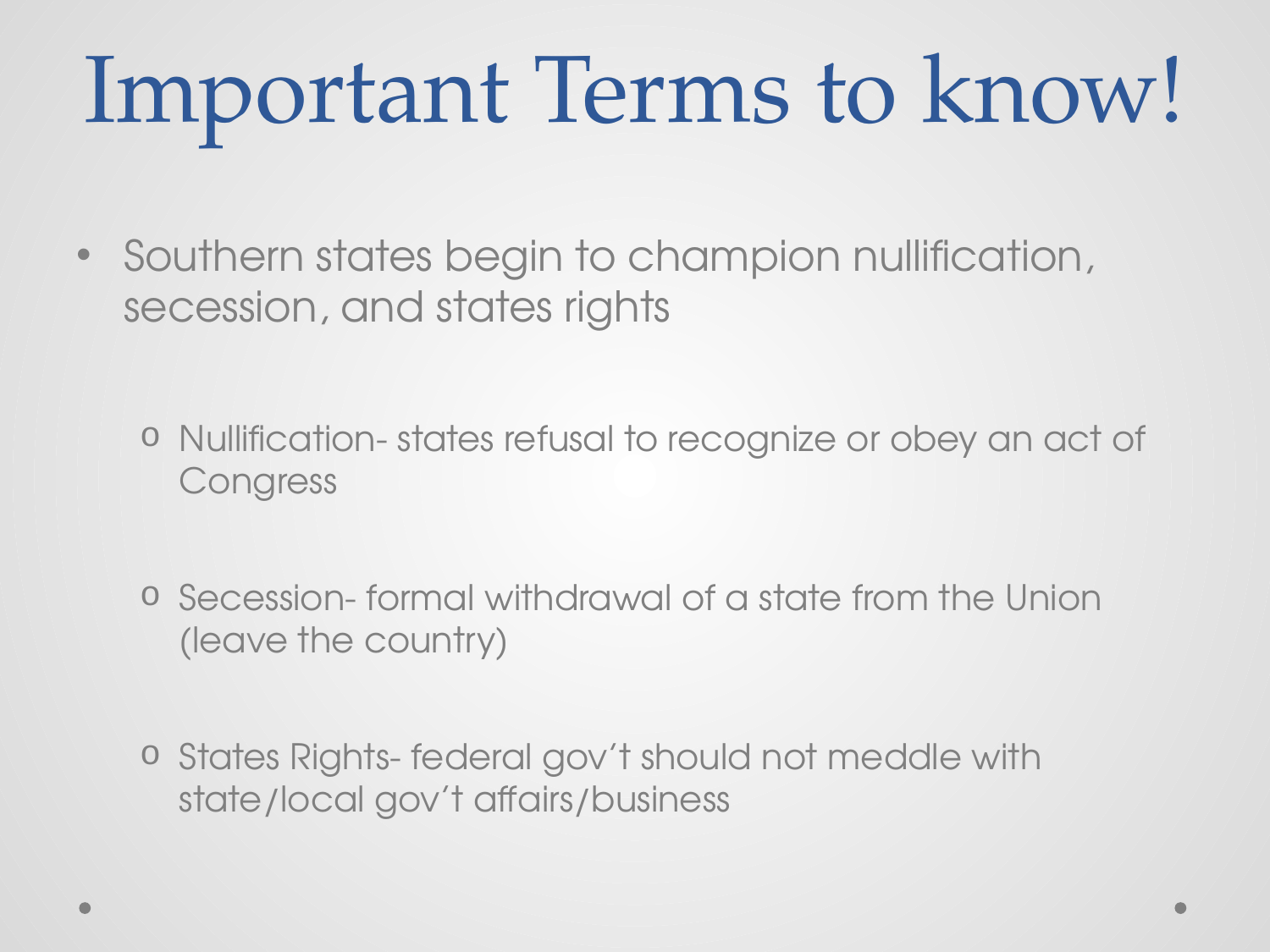

# Important Terms to know!
Southern states begin to champion nullification, secession, and states rights

Nullification- states refusal to recognize or obey an act of Congress

Secession- formal withdrawal of a state from the Union (leave the country)

States Rights- federal gov’t should not meddle with state/local gov’t affairs/business